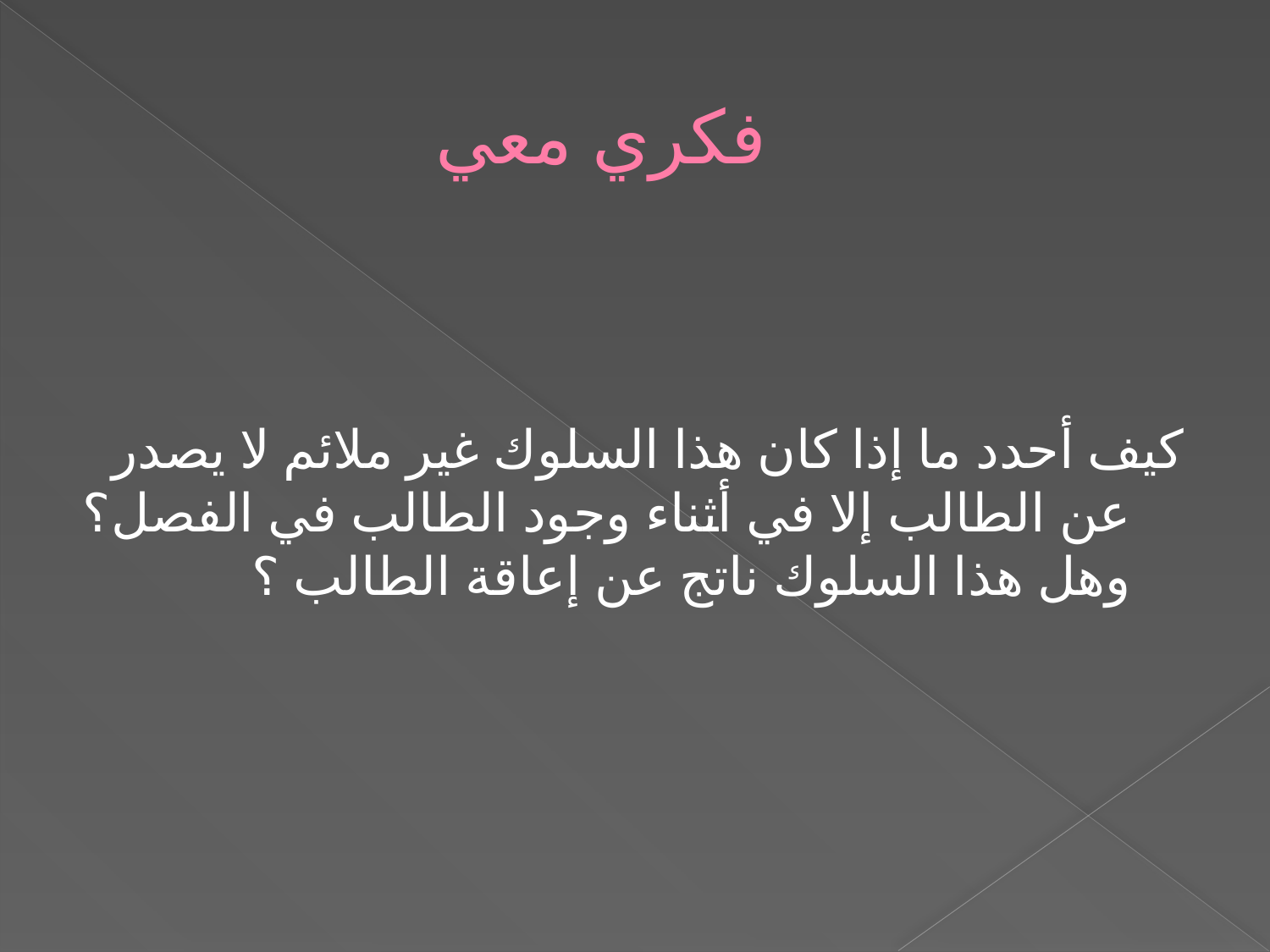

# فكري معي

كيف أحدد ما إذا كان هذا السلوك غير ملائم لا يصدر عن الطالب إلا في أثناء وجود الطالب في الفصل؟ وهل هذا السلوك ناتج عن إعاقة الطالب ؟